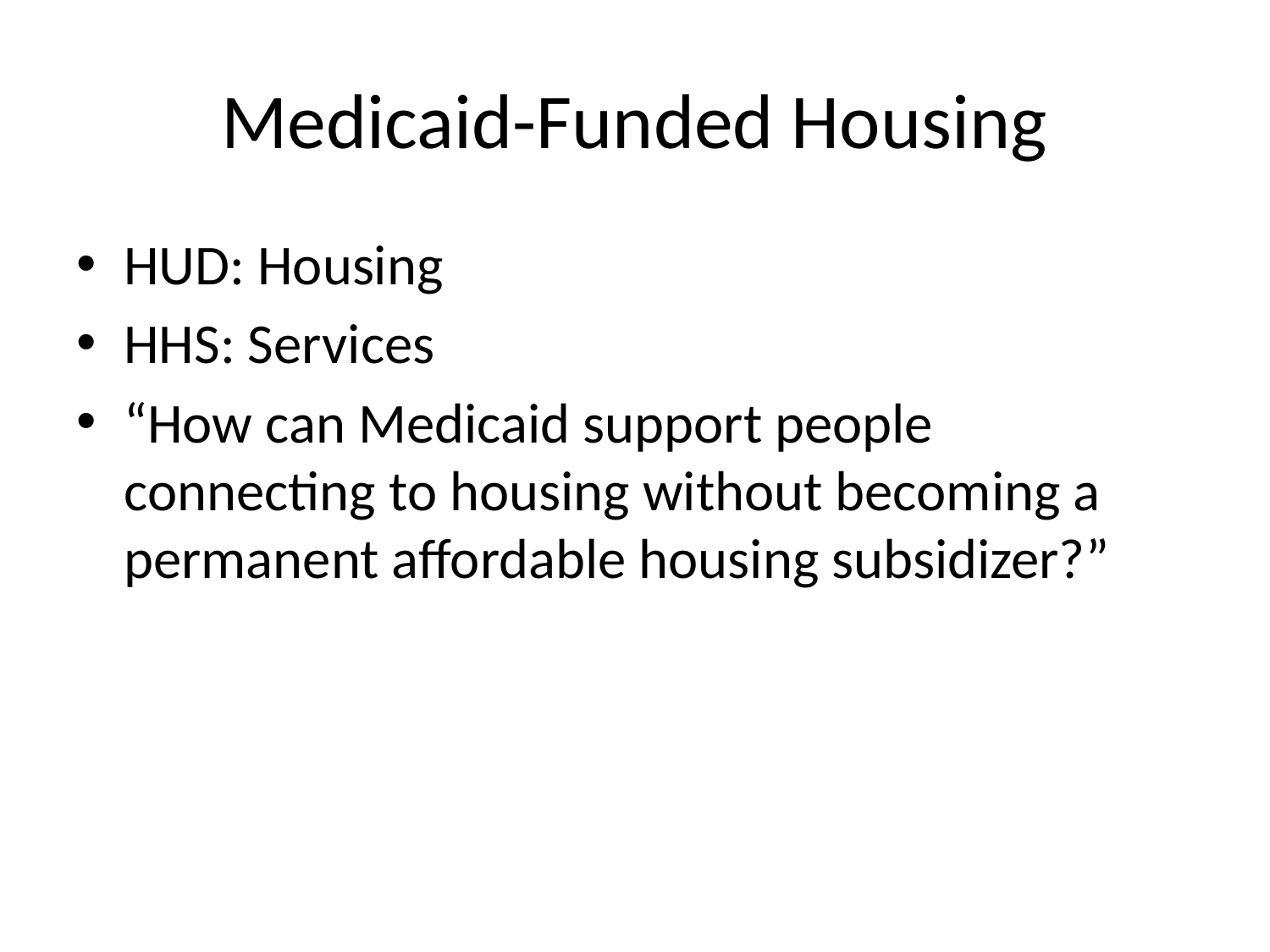

# Medicaid-Funded Housing
HUD: Housing
HHS: Services
“How can Medicaid support people connecting to housing without becoming a permanent affordable housing subsidizer?”